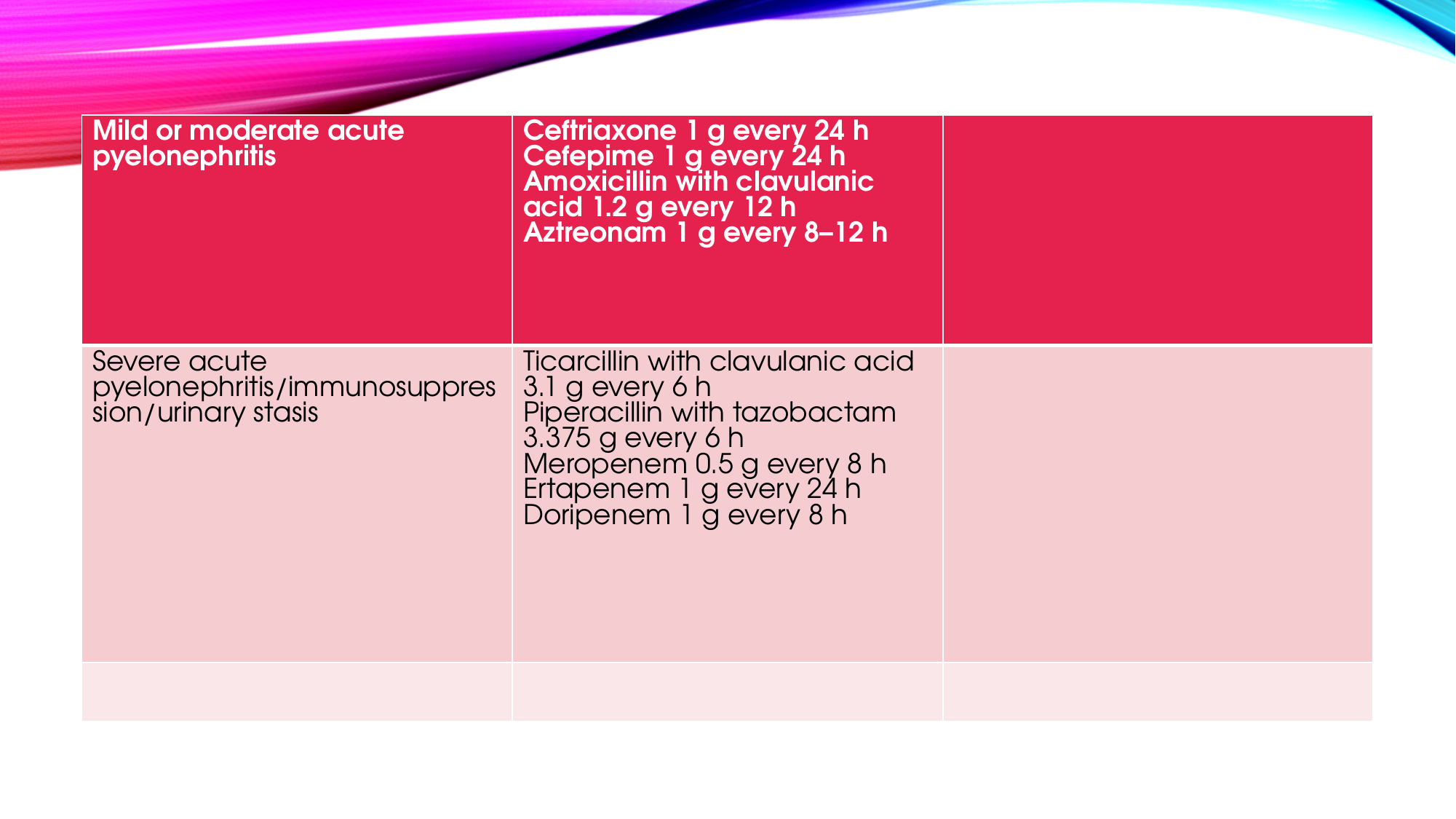

| Mild or moderate acute pyelonephritis | Ceftriaxone 1 g every 24 h Cefepime 1 g every 24 h Amoxicillin with clavulanic acid 1.2 g every 12 h Aztreonam 1 g every 8–12 h |  |
| --- | --- | --- |
| Severe acute pyelonephritis/immunosuppression/urinary stasis | Ticarcillin with clavulanic acid 3.1 g every 6 h Piperacillin with tazobactam 3.375 g every 6 h Meropenem 0.5 g every 8 h Ertapenem 1 g every 24 h Doripenem 1 g every 8 h |  |
|  |  |  |